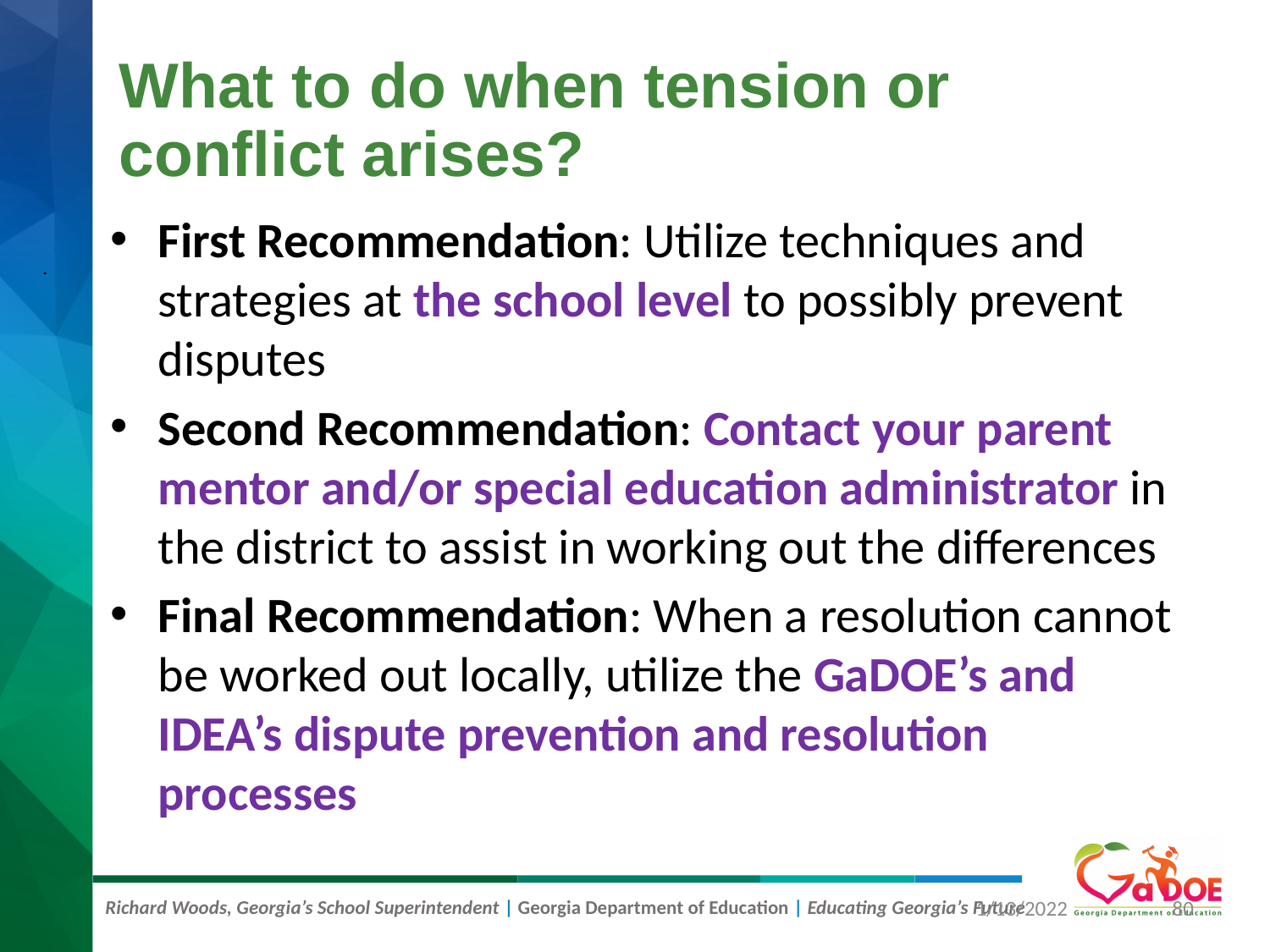

# What to do when tension or conflict arises?
First Recommendation: Utilize techniques and strategies at the school level to possibly prevent disputes
Second Recommendation: Contact your parent mentor and/or special education administrator in the district to assist in working out the differences
Final Recommendation: When a resolution cannot be worked out locally, utilize the GaDOE’s and IDEA’s dispute prevention and resolution processes
.

1/13/2022
80